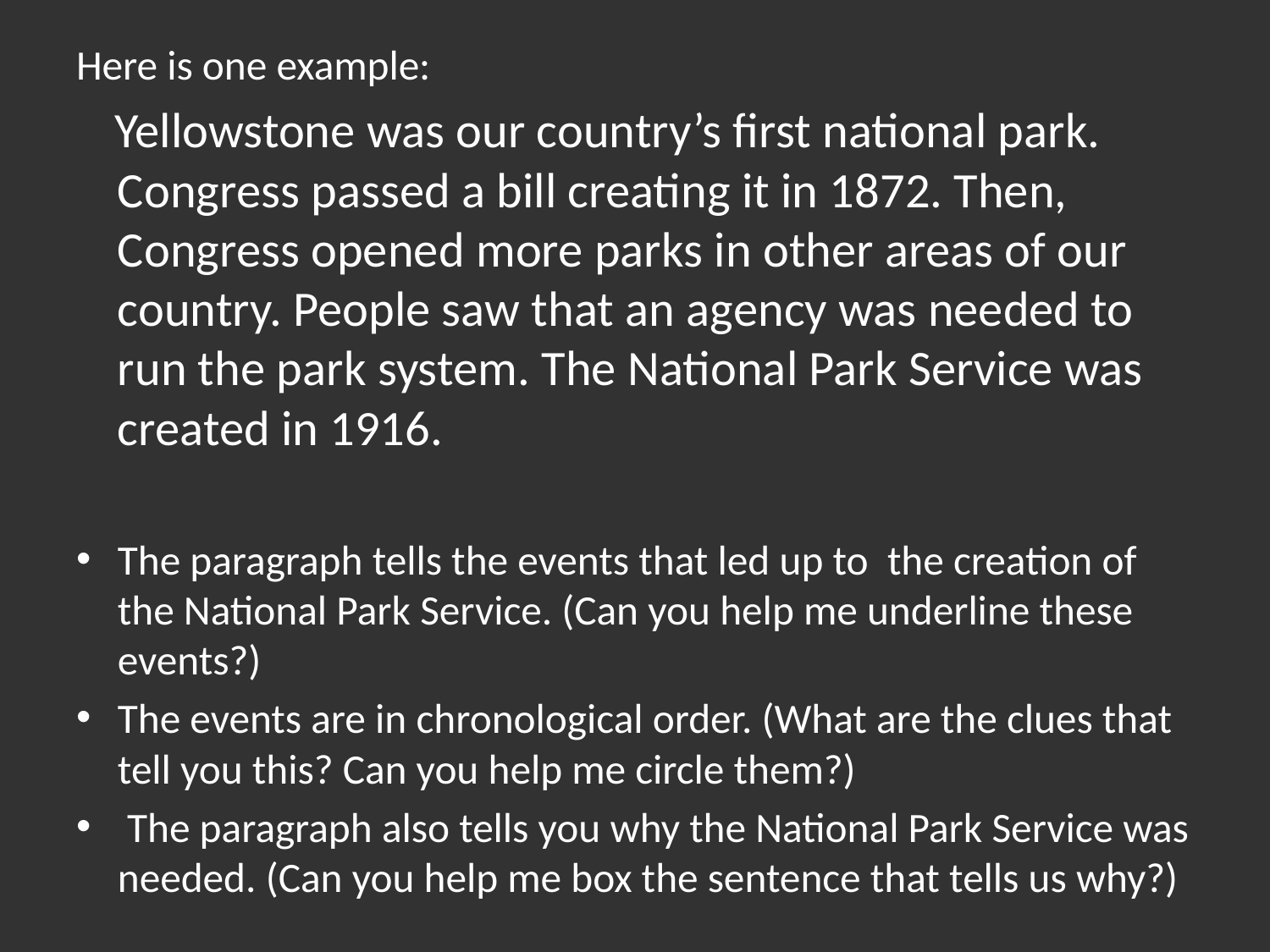

Here is one example:
    Yellowstone was our country’s first national park. Congress passed a bill creating it in 1872. Then, Congress opened more parks in other areas of our country. People saw that an agency was needed to run the park system. The National Park Service was created in 1916.

The paragraph tells the events that led up to  the creation of the National Park Service. (Can you help me underline these events?)
The events are in chronological order. (What are the clues that tell you this? Can you help me circle them?)
 The paragraph also tells you why the National Park Service was needed. (Can you help me box the sentence that tells us why?)